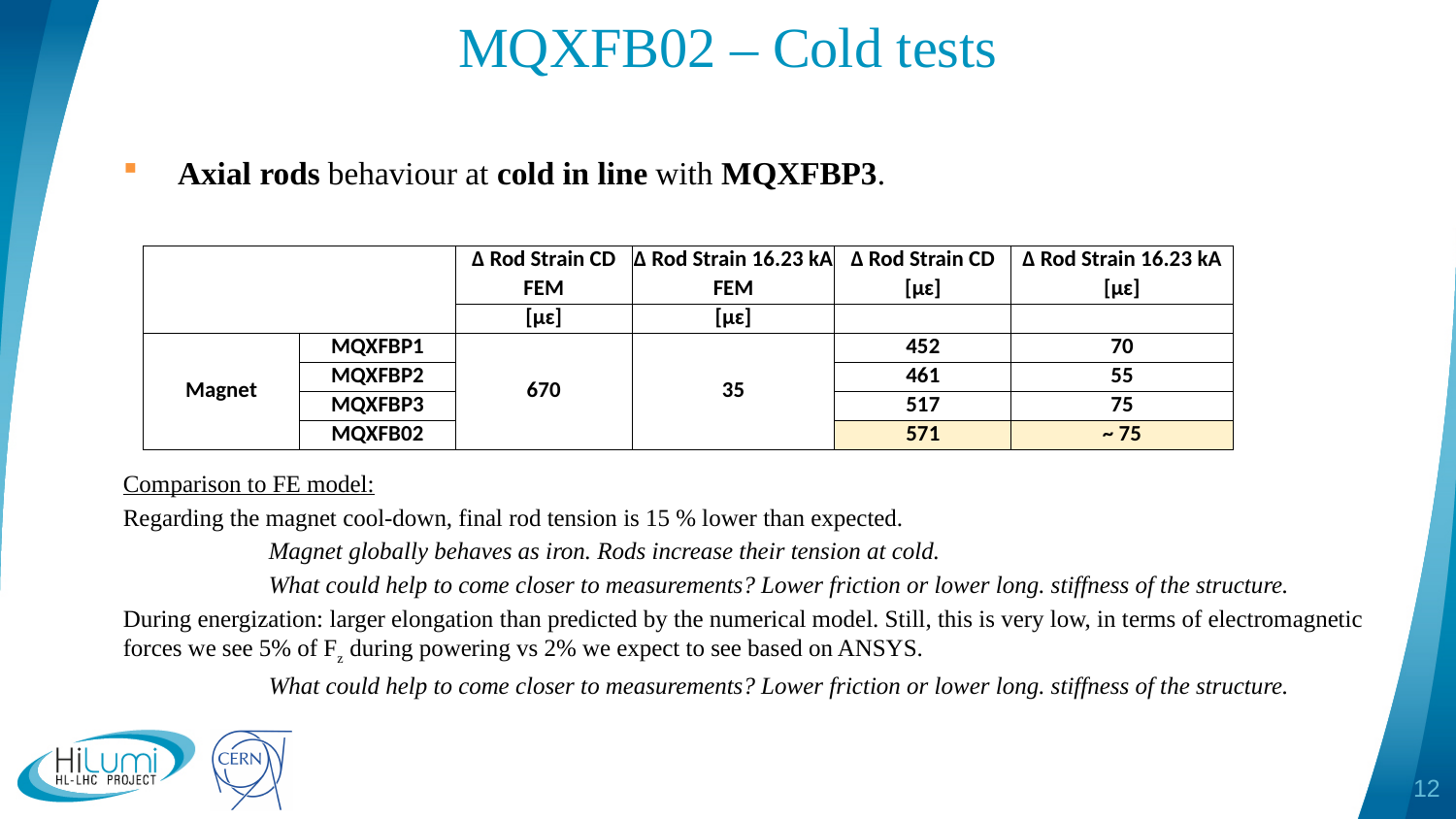

# MQXFB02 – Cold tests
Axial rods behaviour at cold in line with MQXFBP3.

Comparison to FE model:
Regarding the magnet cool-down, final rod tension is 15 % lower than expected.
	Magnet globally behaves as iron. Rods increase their tension at cold.
	What could help to come closer to measurements? Lower friction or lower long. stiffness of the structure.
During energization: larger elongation than predicted by the numerical model. Still, this is very low, in terms of electromagnetic forces we see 5% of Fz during powering vs 2% we expect to see based on ANSYS.
	What could help to come closer to measurements? Lower friction or lower long. stiffness of the structure.
|  |  | Δ Rod Strain CD | Δ Rod Strain 16.23 kA | Δ Rod Strain CD | Δ Rod Strain 16.23 kA |
| --- | --- | --- | --- | --- | --- |
|  |  | FEM | FEM | [µɛ] | [µɛ] |
|  |  | [µɛ] | [µɛ] |  |  |
| Magnet | MQXFBP1 | 670 | 35 | 452 | 70 |
|  | MQXFBP2 |  |  | 461 | 55 |
|  | MQXFBP3 |  |  | 517 | 75 |
|  | MQXFB02 |  |  | 571 | ~ 75 |
12